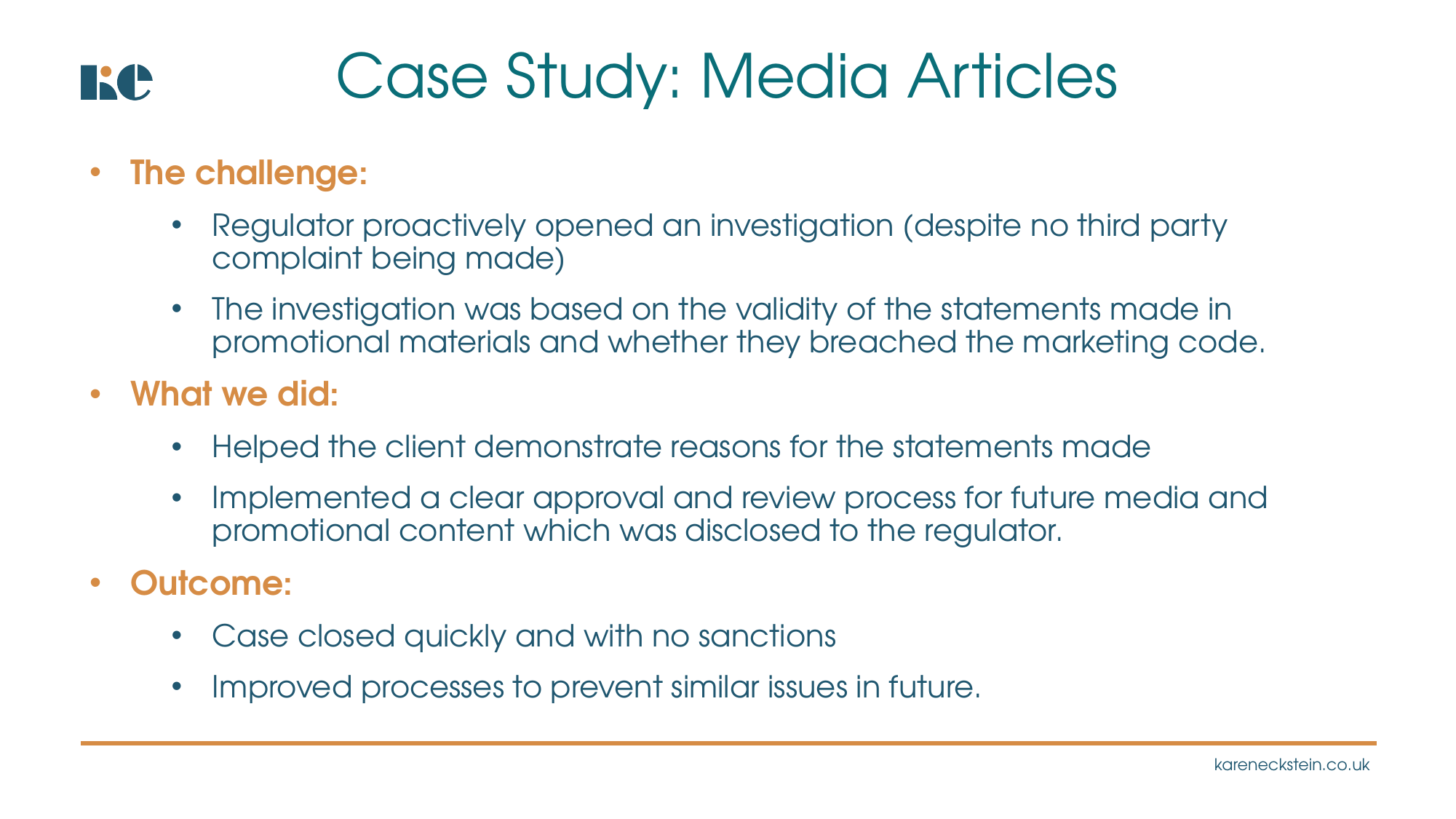

Case Study: Media Articles
The challenge:
Regulator proactively opened an investigation (despite no third party complaint being made)
The investigation was based on the validity of the statements made in promotional materials and whether they breached the marketing code.
What we did:
Helped the client demonstrate reasons for the statements made
Implemented a clear approval and review process for future media and promotional content which was disclosed to the regulator.
Outcome:
Case closed quickly and with no sanctions
Improved processes to prevent similar issues in future.